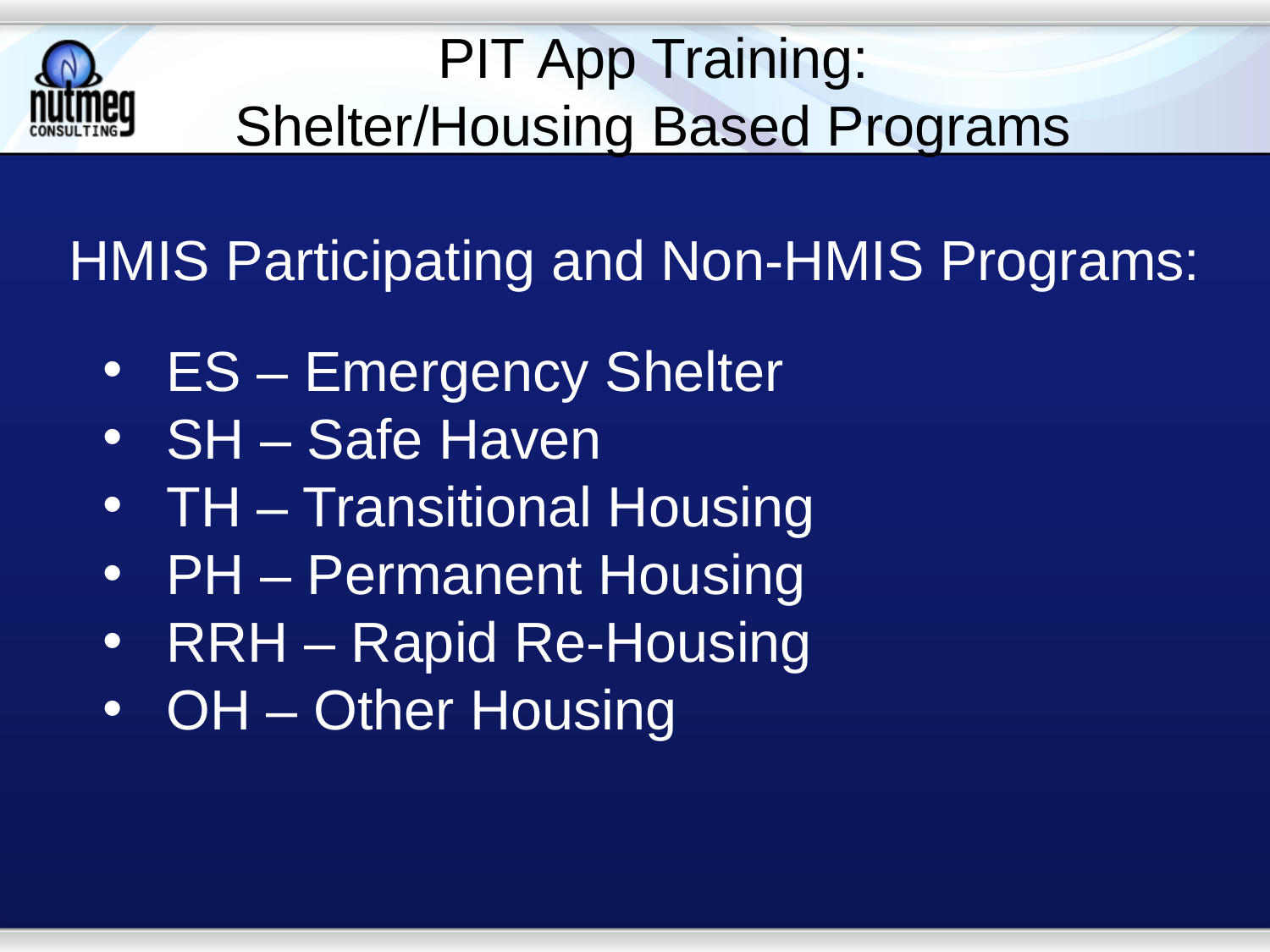

# PIT App Training: Shelter/Housing Based Programs
HMIS Participating and Non-HMIS Programs:

ES – Emergency Shelter
SH – Safe Haven
TH – Transitional Housing
PH – Permanent Housing
RRH – Rapid Re-Housing
OH – Other Housing